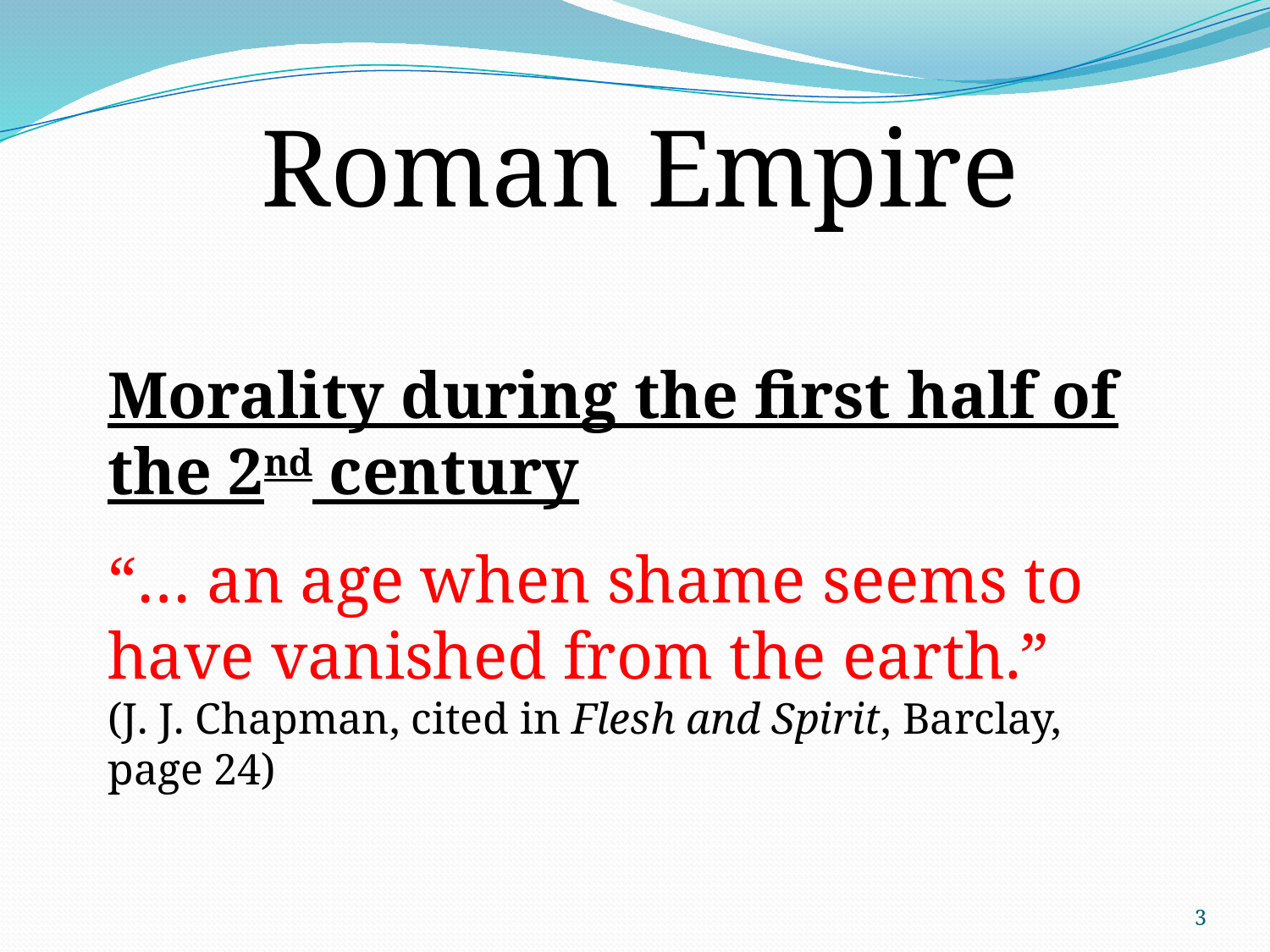

Roman Empire
Morality during the first half of the 2nd century
“… an age when shame seems to have vanished from the earth.”
(J. J. Chapman, cited in Flesh and Spirit, Barclay, page 24)
3